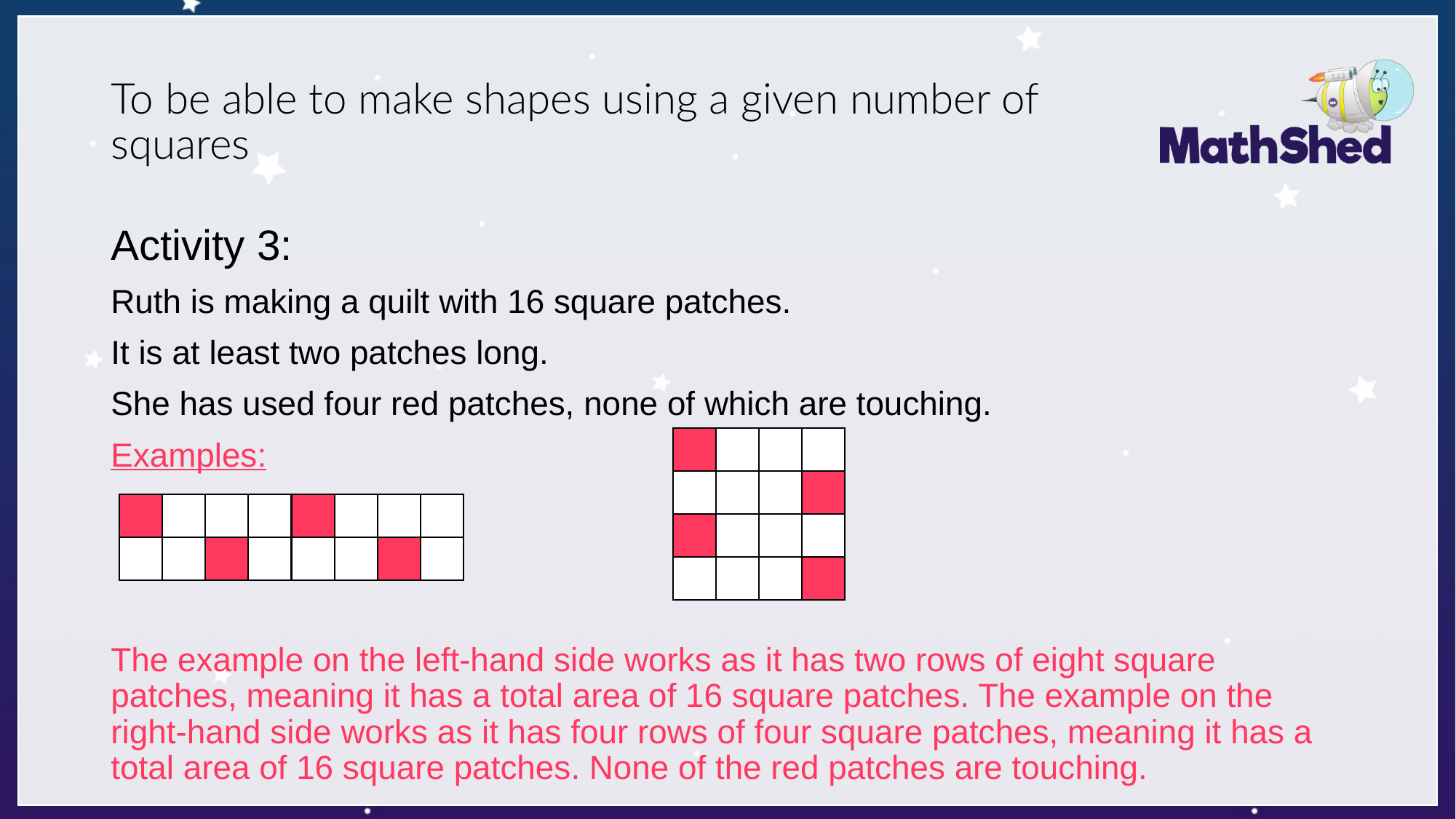

# To be able to make shapes using a given number of squares
Activity 3:
Ruth is making a quilt with 16 square patches.
It is at least two patches long.
She has used four red patches, none of which are touching.
Examples:

The example on the left-hand side works as it has two rows of eight square patches, meaning it has a total area of 16 square patches. The example on the right-hand side works as it has four rows of four square patches, meaning it has a total area of 16 square patches. None of the red patches are touching.